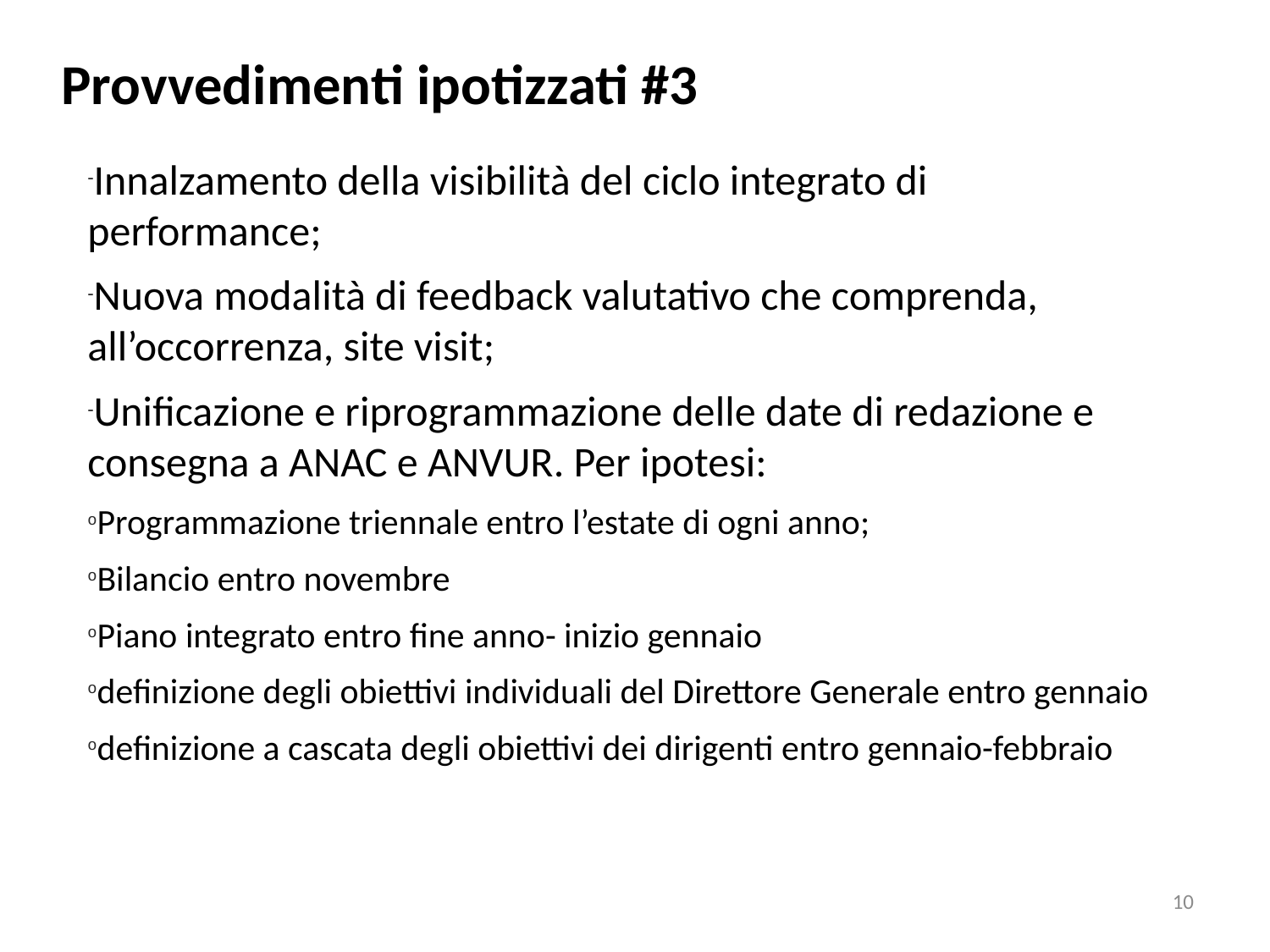

Provvedimenti ipotizzati #3
Innalzamento della visibilità del ciclo integrato di performance;
Nuova modalità di feedback valutativo che comprenda, all’occorrenza, site visit;
Unificazione e riprogrammazione delle date di redazione e consegna a ANAC e ANVUR. Per ipotesi:
Programmazione triennale entro l’estate di ogni anno;
Bilancio entro novembre
Piano integrato entro fine anno- inizio gennaio
definizione degli obiettivi individuali del Direttore Generale entro gennaio
definizione a cascata degli obiettivi dei dirigenti entro gennaio-febbraio
10